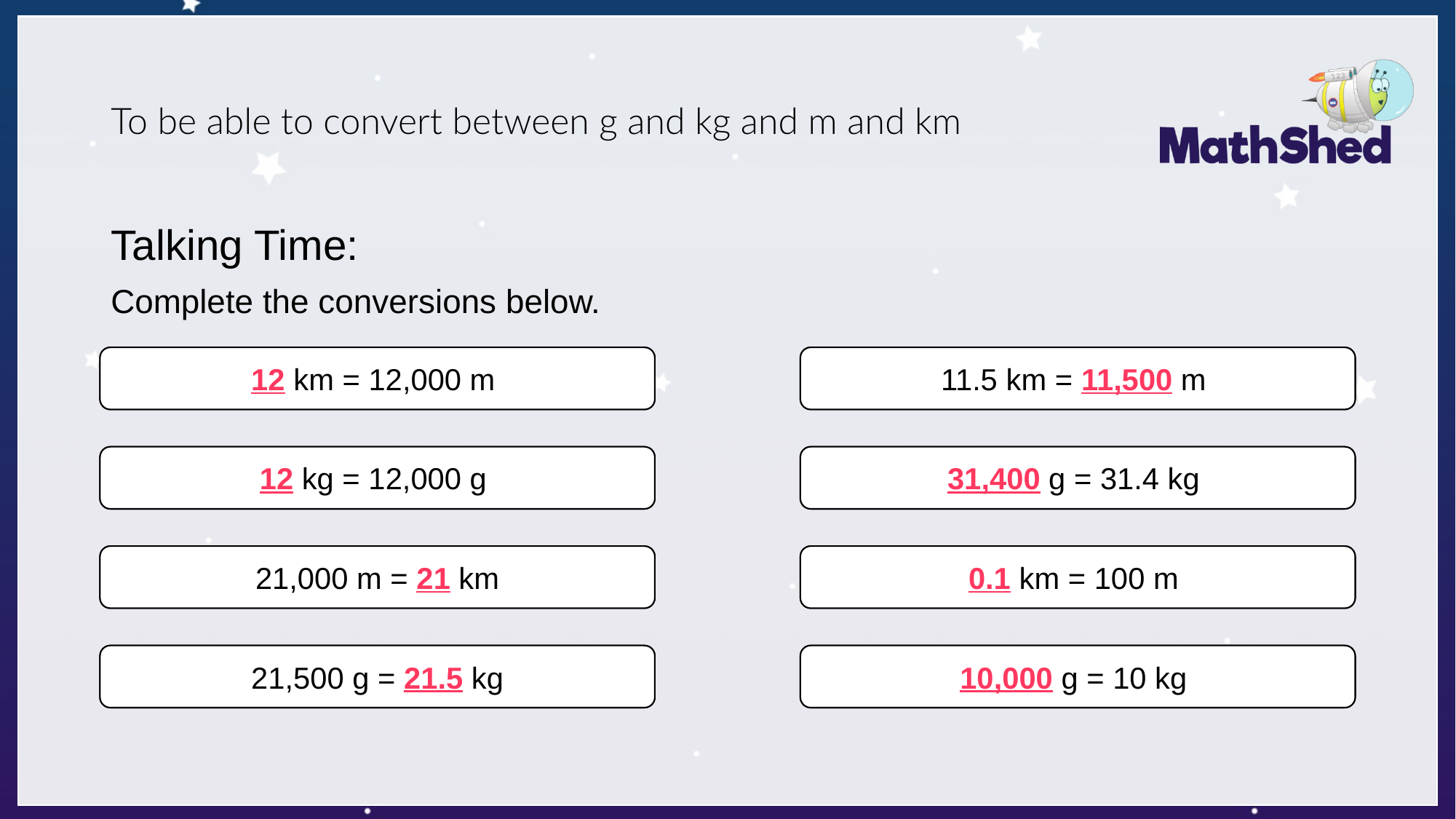

# To be able to convert between g and kg and m and km
Talking Time:
Complete the conversions below.

___ km = 12,000 m
12 km = 12,000 m
11.5 km = ______ m
11.5 km = 11,500 m
___ kg = 12,000 g
12 kg = 12,000 g
______ g = 31.4 kg
31,400 g = 31.4 kg
21,000 m = ___ km
21,000 m = 21 km
___ km = 100 m
0.1 km = 100 m
21,500 g = ___ kg
21,500 g = 21.5 kg
______ g = 10 kg
10,000 g = 10 kg